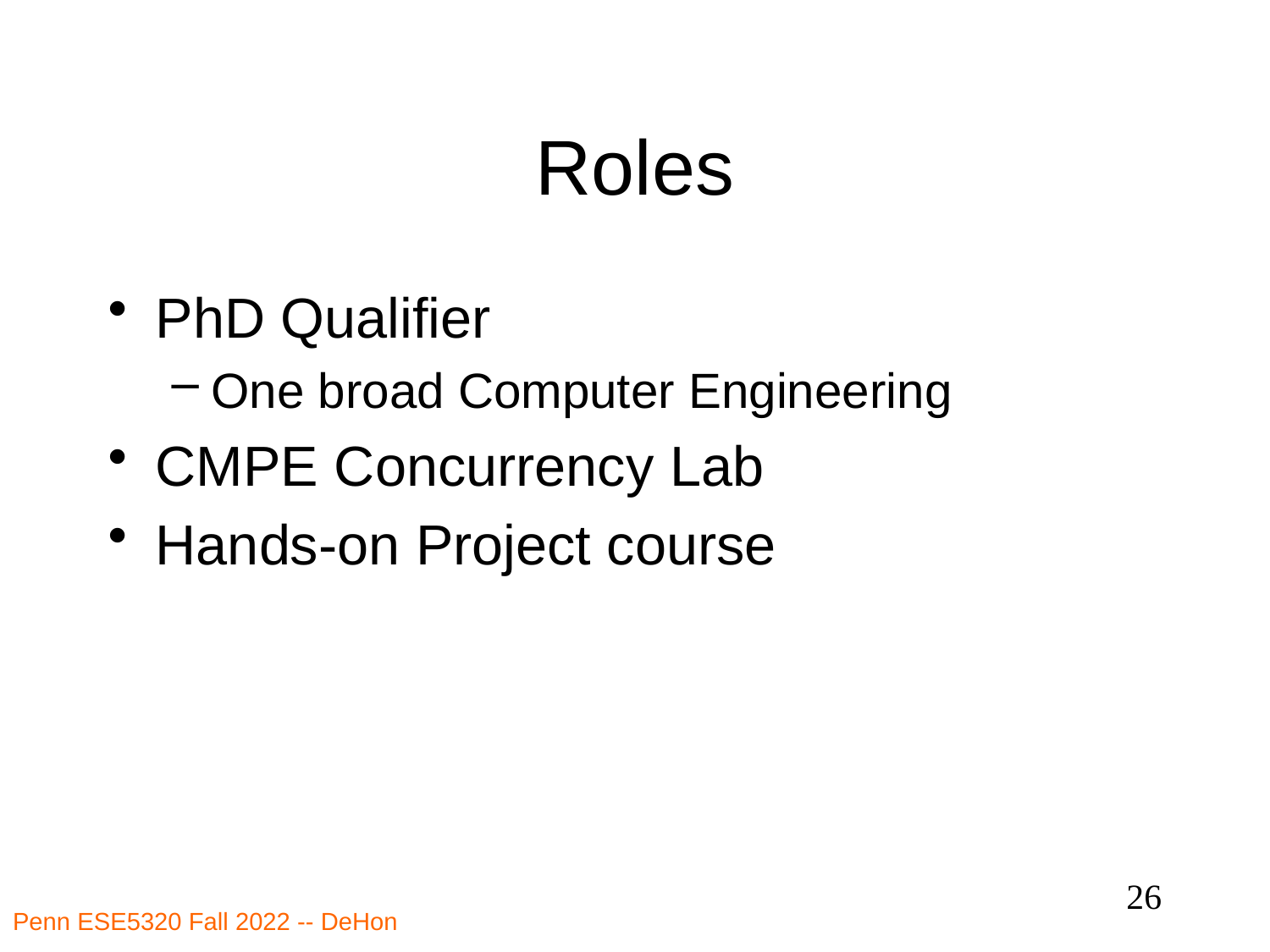

# Roles
PhD Qualifier
One broad Computer Engineering
CMPE Concurrency Lab
Hands-on Project course

26
Penn ESE5320 Fall 2022 -- DeHon